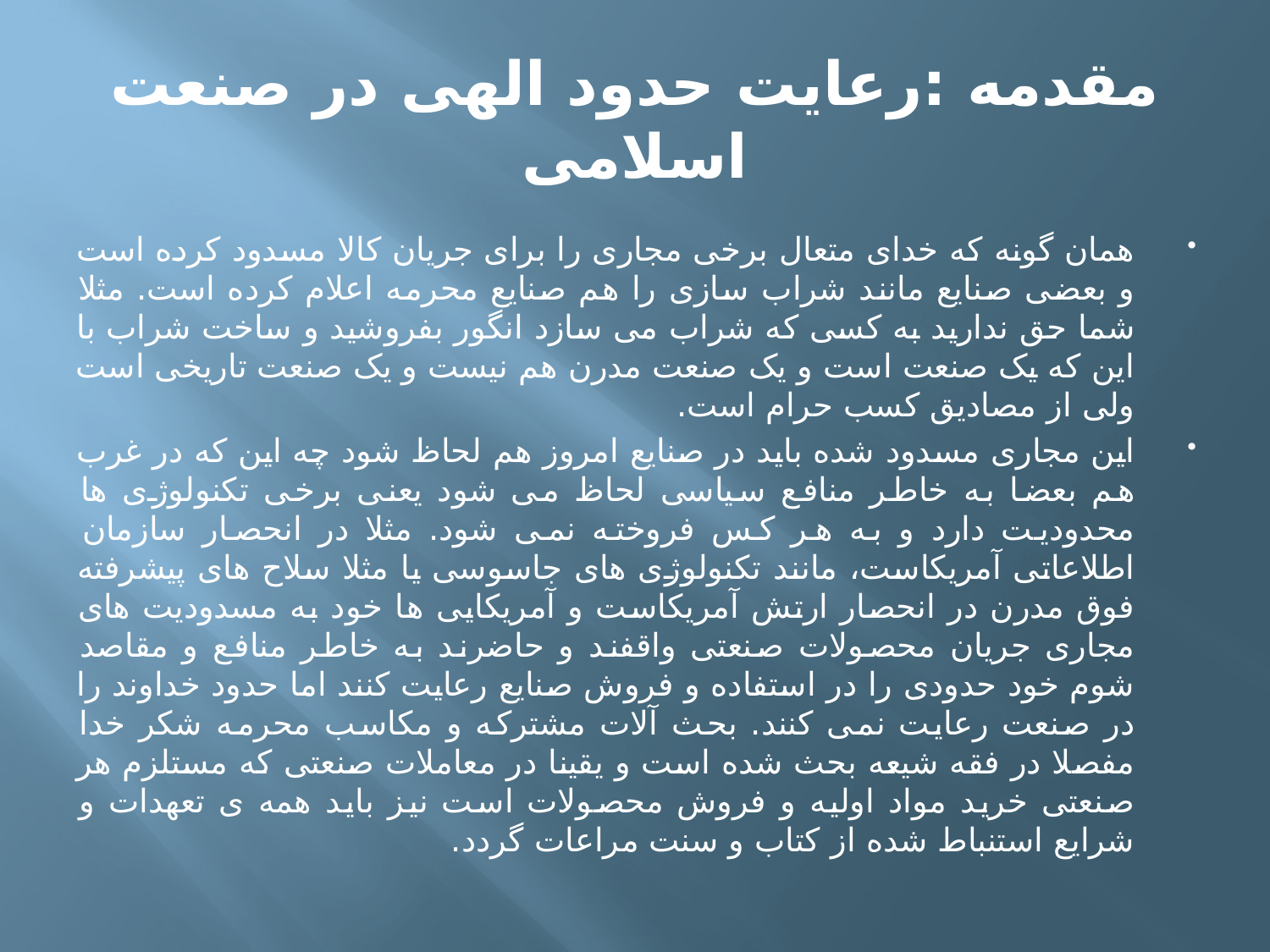

# مقدمه :رعایت حدود الهی در صنعت اسلامی
همان گونه که خدای متعال برخی مجاری را برای جریان کالا مسدود کرده است و بعضی صنایع مانند شراب سازی را هم صنایع محرمه اعلام کرده است. مثلا شما حق ندارید به کسی که شراب می سازد انگور بفروشید و ساخت شراب با این که یک صنعت است و یک صنعت مدرن هم نیست و یک صنعت تاریخی است ولی از مصادیق کسب حرام است.
این مجاری مسدود شده باید در صنایع امروز هم لحاظ شود چه این که در غرب هم بعضا به خاطر منافع سیاسی لحاظ می شود یعنی برخی تکنولوژی ها محدودیت دارد و به هر کس فروخته نمی شود. مثلا در انحصار سازمان اطلاعاتی آمریکاست، مانند تکنولوژی های جاسوسی یا مثلا سلاح های پیشرفته فوق مدرن در انحصار ارتش آمریکاست و آمریکایی ها خود به مسدودیت های مجاری جریان محصولات صنعتی واقفند و حاضرند به خاطر منافع و مقاصد شوم خود حدودی را در استفاده و فروش صنایع رعایت کنند اما حدود خداوند را در صنعت رعایت نمی کنند. بحث آلات مشترکه و مکاسب محرمه شکر خدا مفصلا در فقه شیعه بحث شده است و یقینا در معاملات صنعتی که مستلزم هر صنعتی خرید مواد اولیه و فروش محصولات است نیز باید همه ی تعهدات و شرایع استنباط شده از کتاب و سنت مراعات گردد.